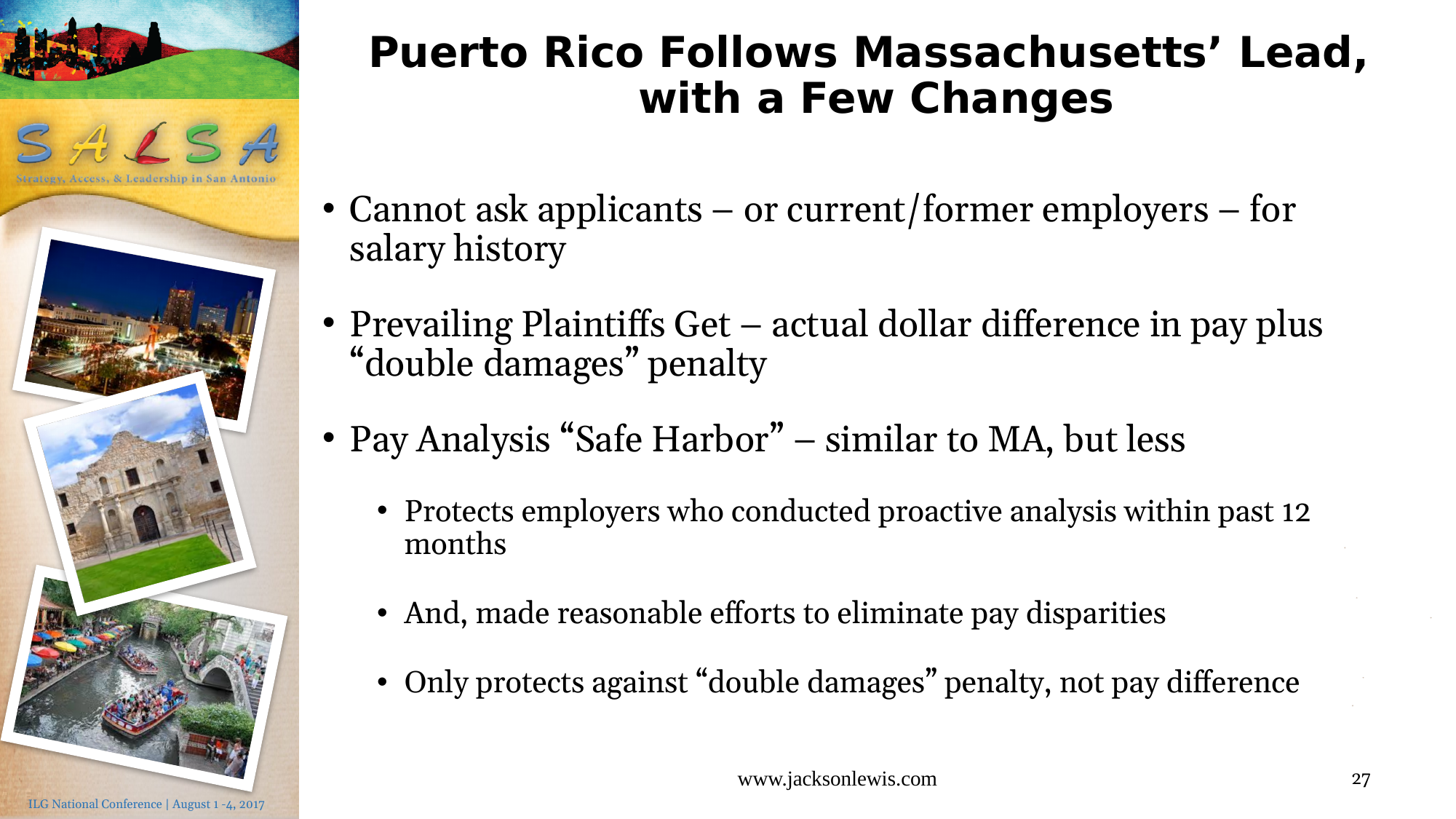

# Puerto Rico Follows Massachusetts’ Lead, with a Few Changes
Cannot ask applicants – or current/former employers – for salary history
Prevailing Plaintiffs Get – actual dollar difference in pay plus “double damages” penalty
Pay Analysis “Safe Harbor” – similar to MA, but less
Protects employers who conducted proactive analysis within past 12 months
And, made reasonable efforts to eliminate pay disparities
Only protects against “double damages” penalty, not pay difference
www.jacksonlewis.com
27